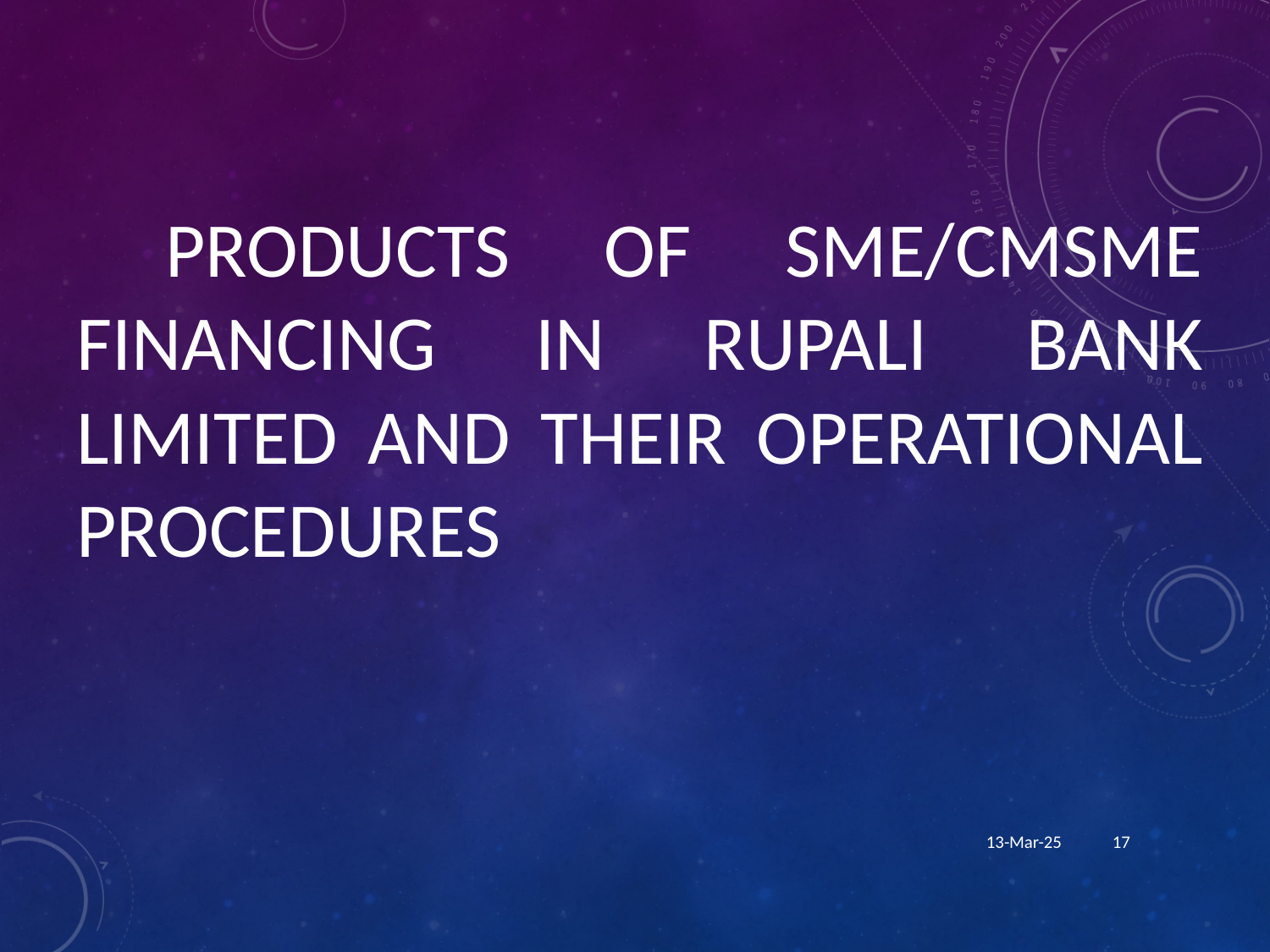

# Products of SME/CMSME financing in Rupali Bank limited and their operational Procedures

13-Mar-25
17